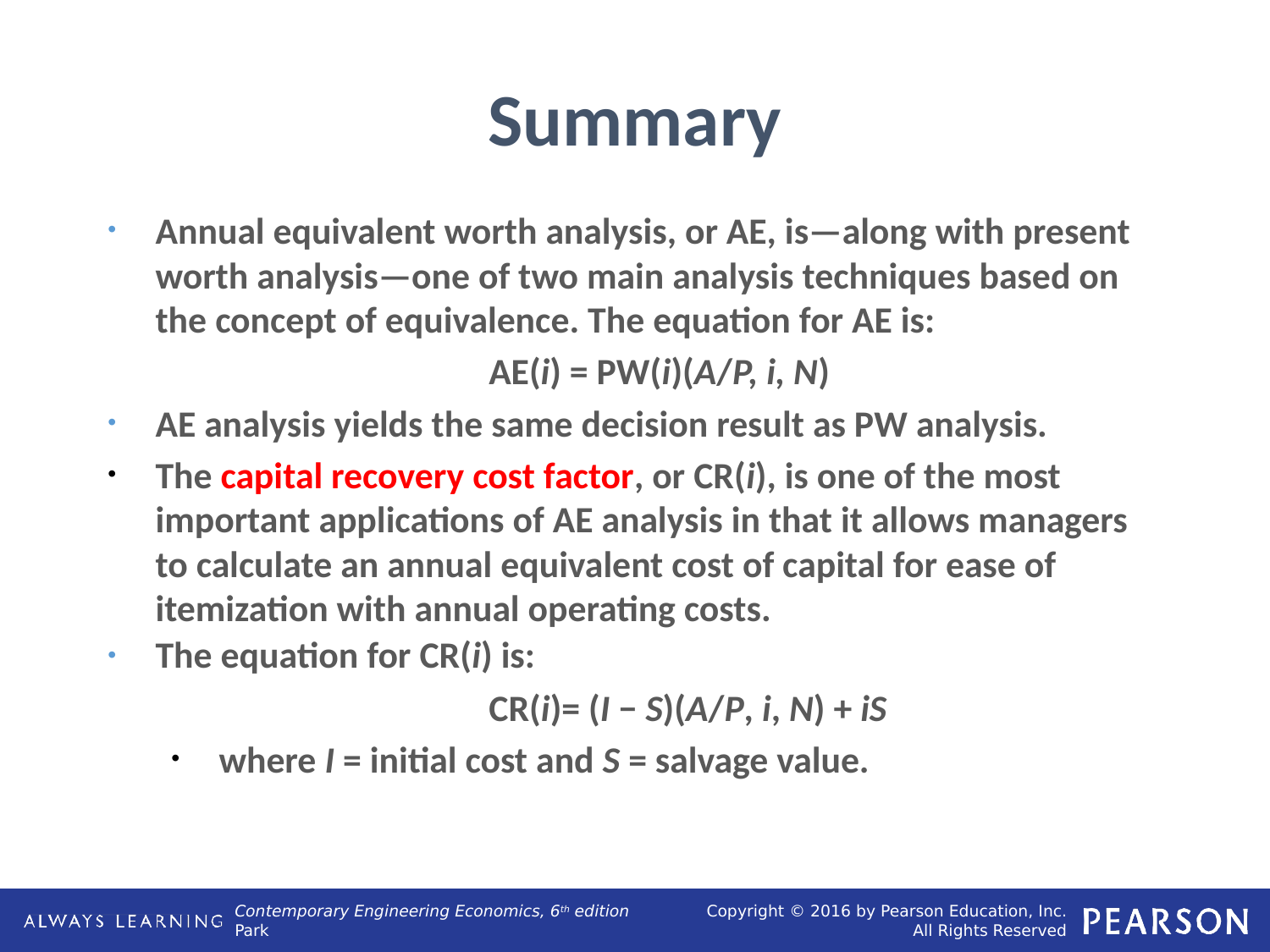

Summary
Annual equivalent worth analysis, or AE, is—along with present worth analysis—one of two main analysis techniques based on the concept of equivalence. The equation for AE is:
			AE(i) = PW(i)(A/P, i, N)
AE analysis yields the same decision result as PW analysis.
The capital recovery cost factor, or CR(i), is one of the most important applications of AE analysis in that it allows managers to calculate an annual equivalent cost of capital for ease of itemization with annual operating costs.
The equation for CR(i) is:
			CR(i)= (I − S)(A/P, i, N) + iS
where I = initial cost and S = salvage value.